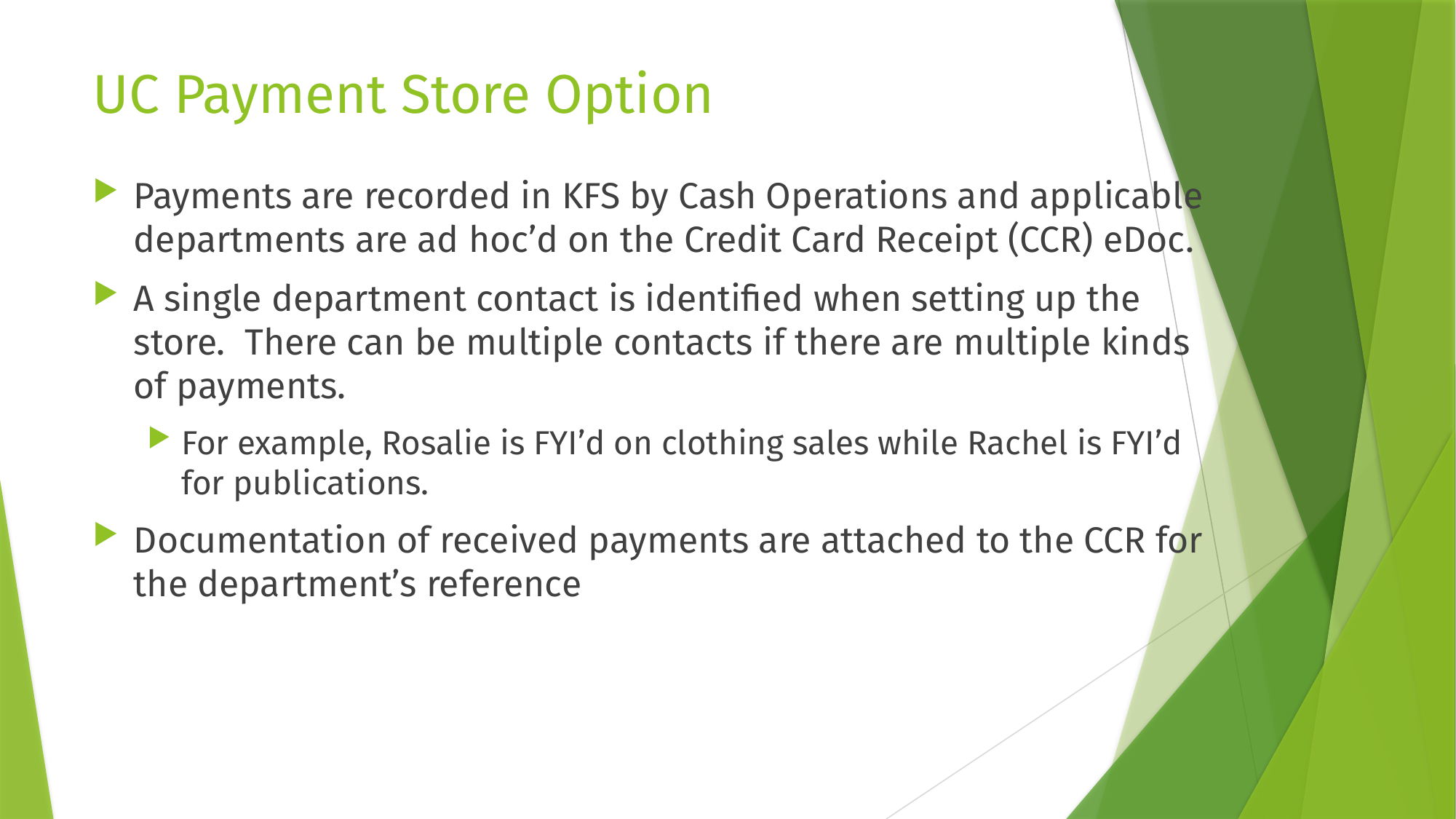

# UC Payment Store Option
Payments are recorded in KFS by Cash Operations and applicable departments are ad hoc’d on the Credit Card Receipt (CCR) eDoc.
A single department contact is identified when setting up the store.  There can be multiple contacts if there are multiple kinds of payments.
For example, Rosalie is FYI’d on clothing sales while Rachel is FYI’d for publications.
Documentation of received payments are attached to the CCR for the department’s reference